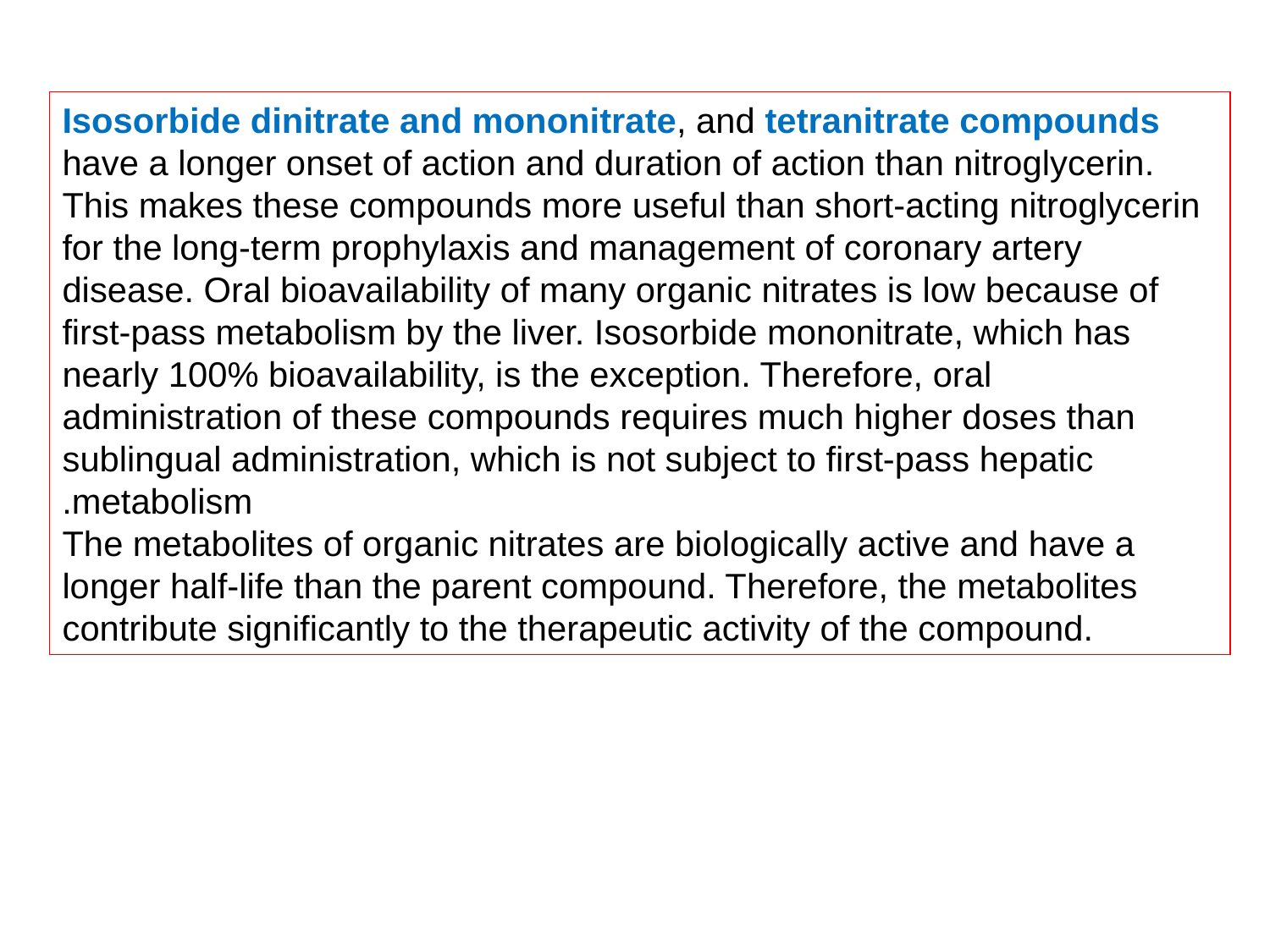

Isosorbide dinitrate and mononitrate, and tetranitrate compounds have a longer onset of action and duration of action than nitroglycerin. This makes these compounds more useful than short-acting nitroglycerin for the long-term prophylaxis and management of coronary artery disease. Oral bioavailability of many organic nitrates is low because of first-pass metabolism by the liver. Isosorbide mononitrate, which has nearly 100% bioavailability, is the exception. Therefore, oral administration of these compounds requires much higher doses than sublingual administration, which is not subject to first-pass hepatic metabolism.
The metabolites of organic nitrates are biologically active and have a longer half-life than the parent compound. Therefore, the metabolites contribute significantly to the therapeutic activity of the compound.